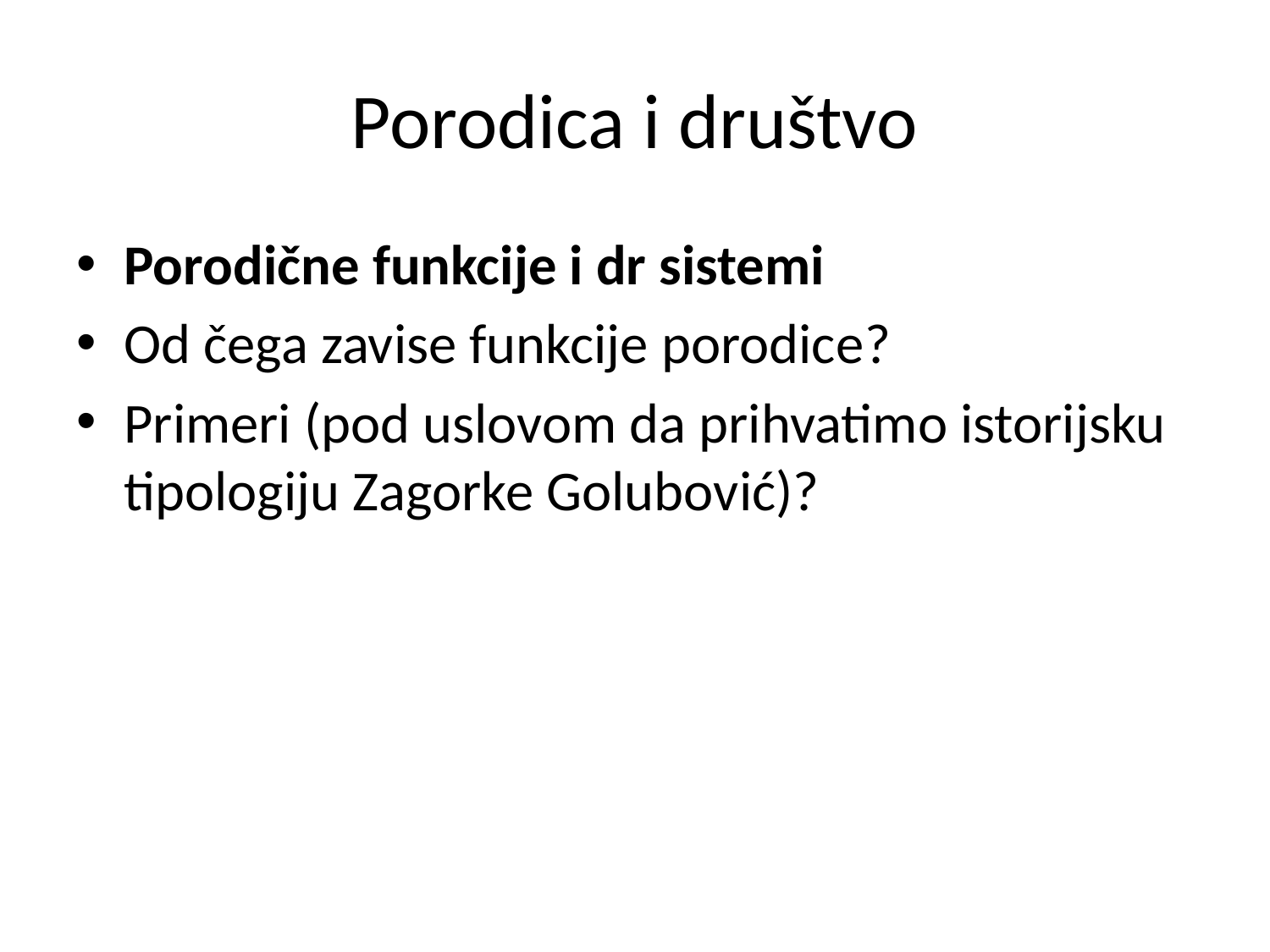

# Porodica i društvo
Porodične funkcije i dr sistemi
Od čega zavise funkcije porodice?
Primeri (pod uslovom da prihvatimo istorijsku tipologiju Zagorke Golubović)?